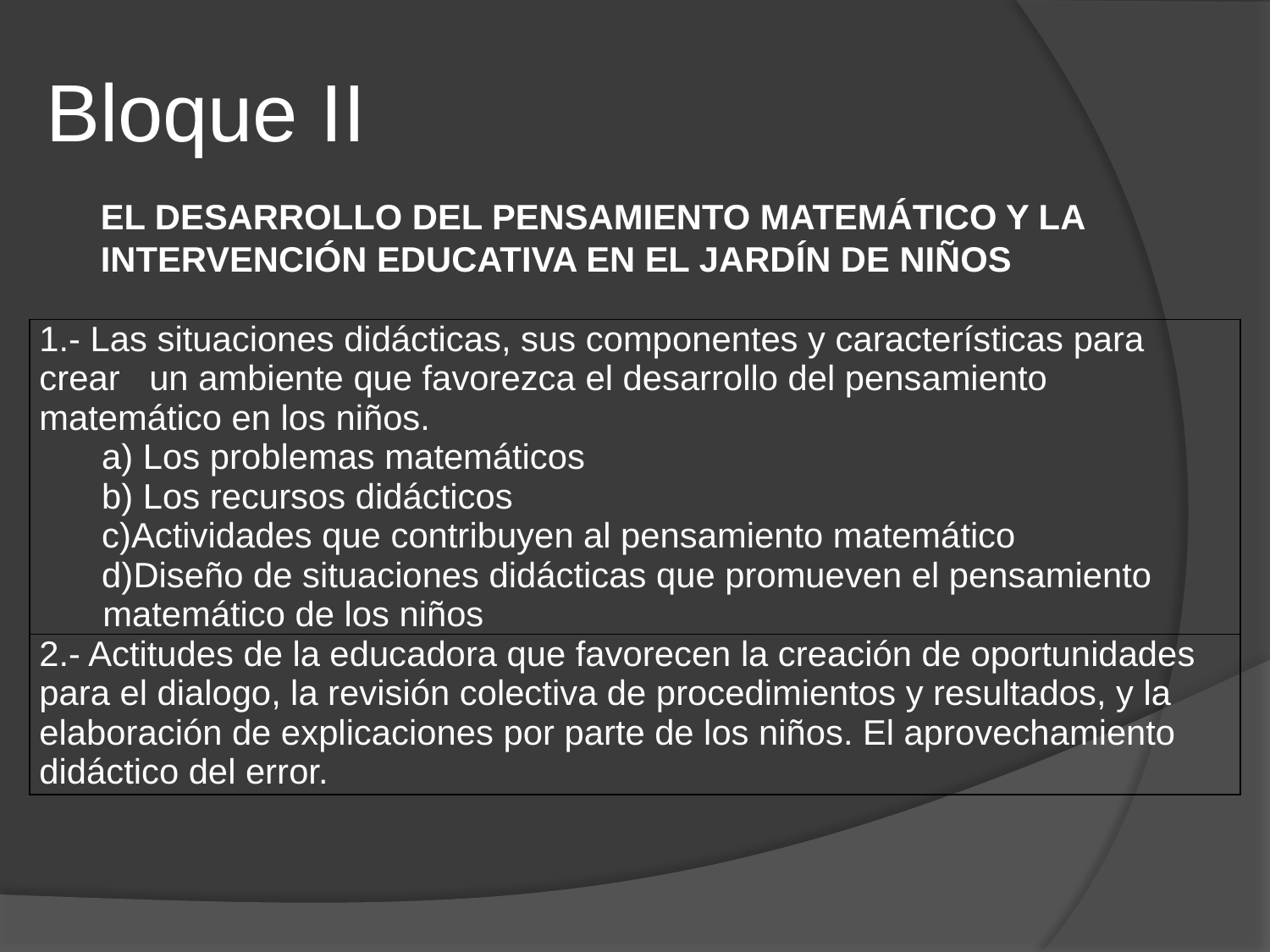

# Bloque II
	EL DESARROLLO DEL PENSAMIENTO MATEMÁTICO Y LA INTERVENCIÓN EDUCATIVA EN EL JARDÍN DE NIÑOS
| 1.- Las situaciones didácticas, sus componentes y características para crear un ambiente que favorezca el desarrollo del pensamiento matemático en los niños. Los problemas matemáticos Los recursos didácticos Actividades que contribuyen al pensamiento matemático Diseño de situaciones didácticas que promueven el pensamiento matemático de los niños |
| --- |
| 2.- Actitudes de la educadora que favorecen la creación de oportunidades para el dialogo, la revisión colectiva de procedimientos y resultados, y la elaboración de explicaciones por parte de los niños. El aprovechamiento didáctico del error. |